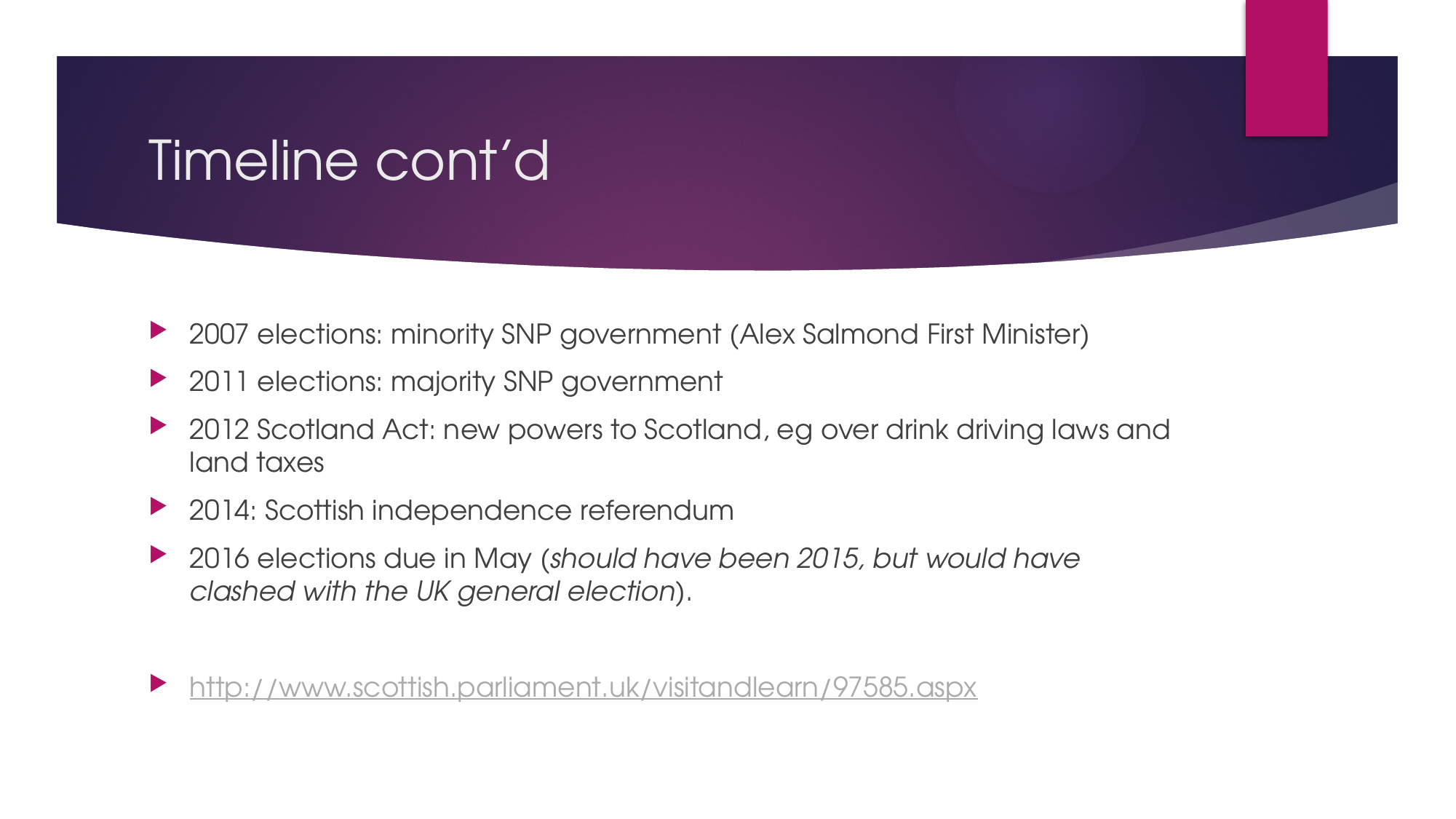

# Timeline cont’d
2007 elections: minority SNP government (Alex Salmond First Minister)
2011 elections: majority SNP government
2012 Scotland Act: new powers to Scotland, eg over drink driving laws and land taxes
2014: Scottish independence referendum
2016 elections due in May (should have been 2015, but would have clashed with the UK general election).

http://www.scottish.parliament.uk/visitandlearn/97585.aspx